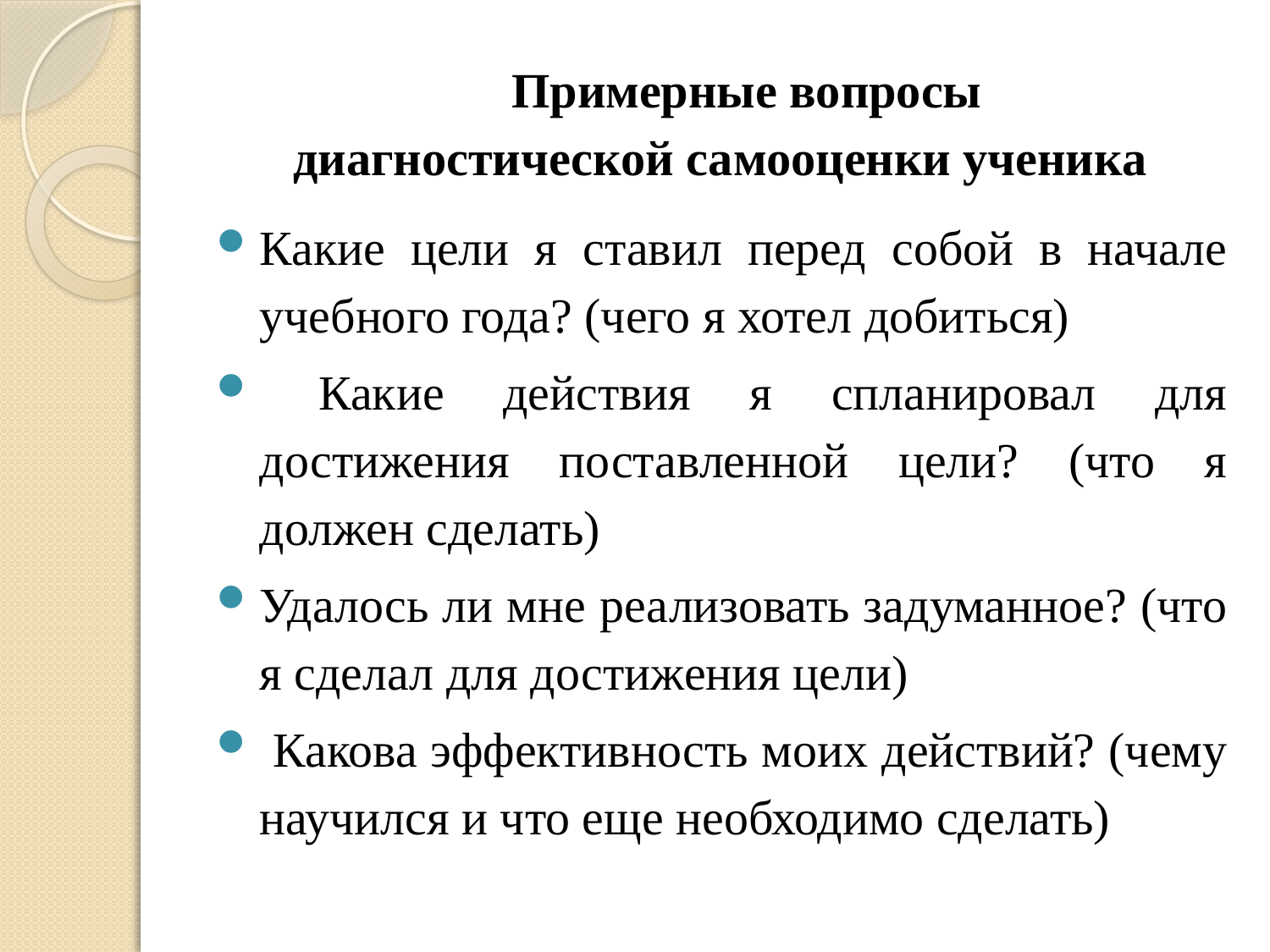

# Примерные вопросы диагностической самооценки ученика
Какие цели я ставил перед собой в начале учебного года? (чего я хотел добиться)
 Какие действия я спланировал для достижения поставленной цели? (что я должен сделать)
Удалось ли мне реализовать задуманное? (что я сделал для достижения цели)
 Какова эффективность моих действий? (чему научился и что еще необходимо сделать)